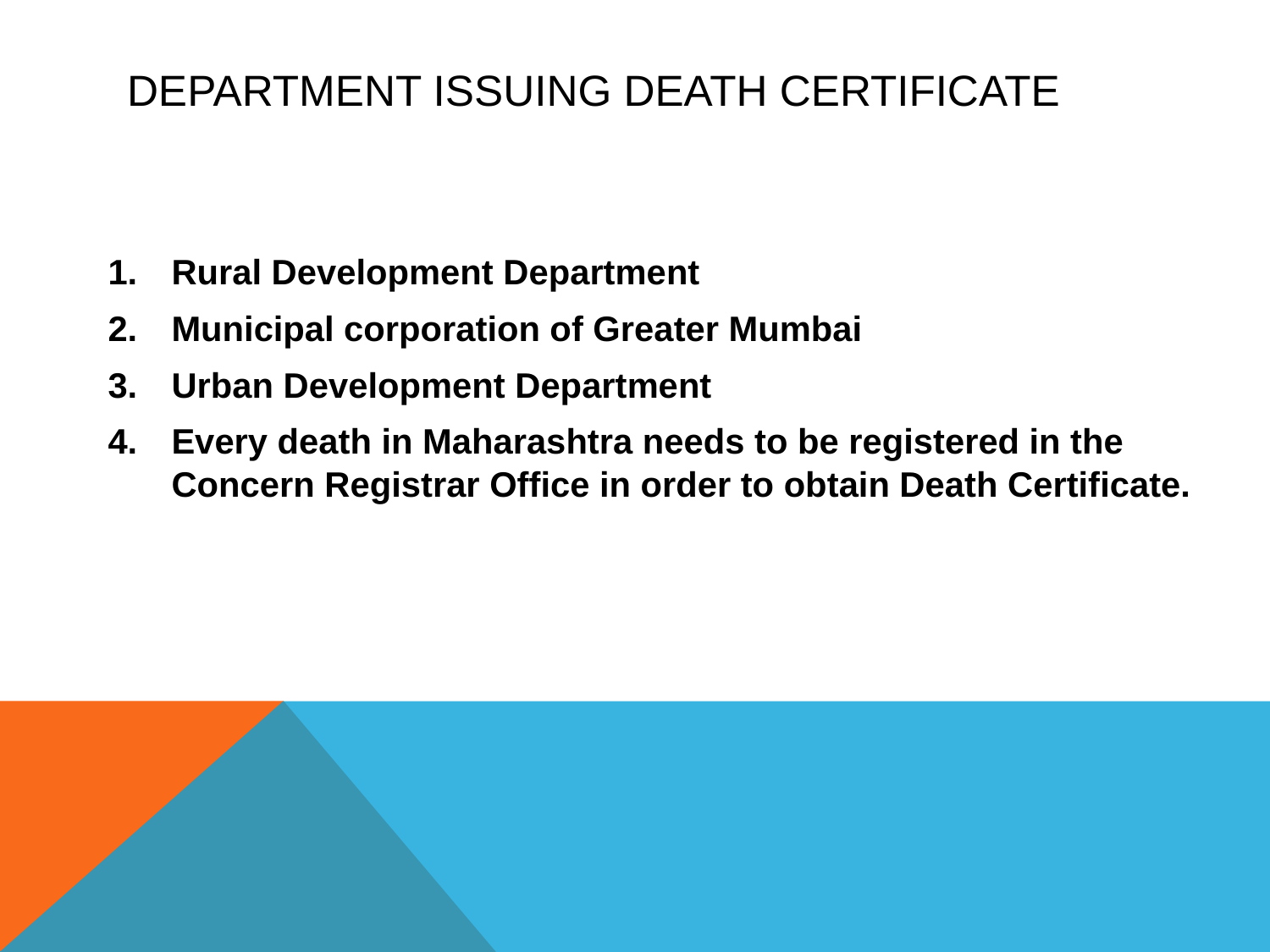

# Department issuing death certificate
Rural Development Department
Municipal corporation of Greater Mumbai
Urban Development Department
Every death in Maharashtra needs to be registered in the Concern Registrar Office in order to obtain Death Certificate.